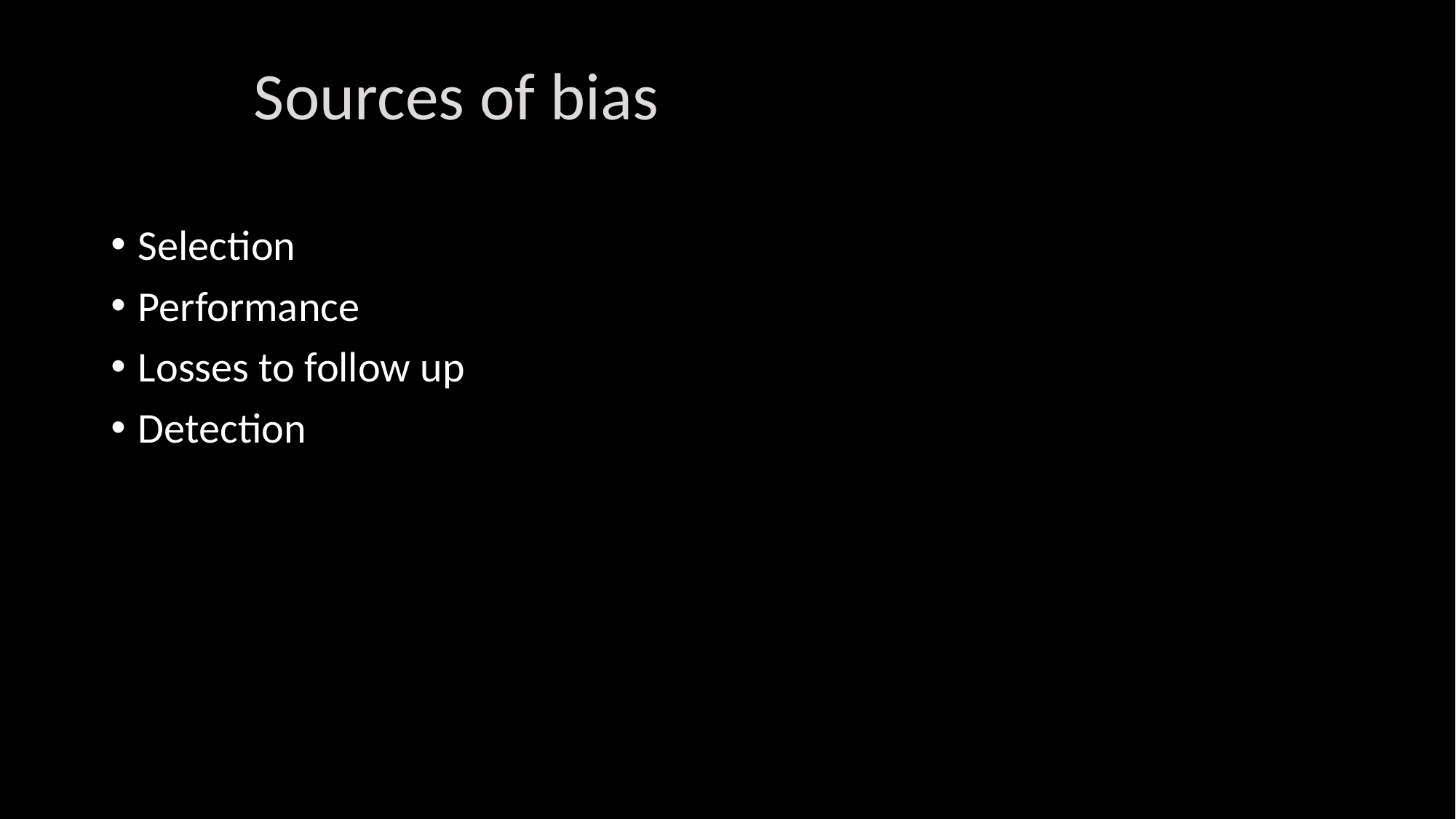

# Sources of bias
Selection
Performance
Losses to follow up
Detection